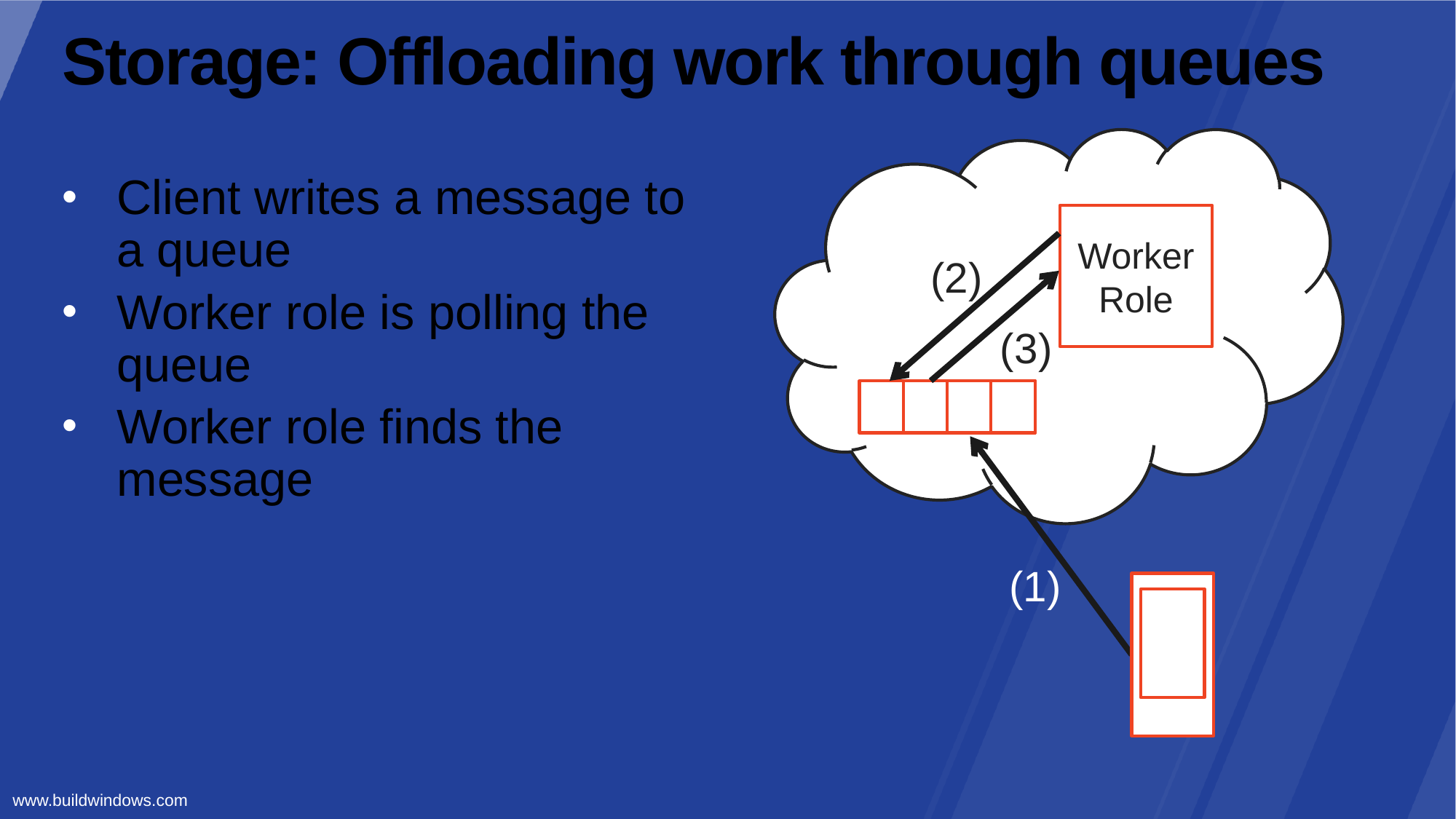

# Storage: Offloading work through queues

Client writes a message to a queue
Worker role is polling the queue
Worker role finds the message
Worker Role
(2)
(3)

(1)